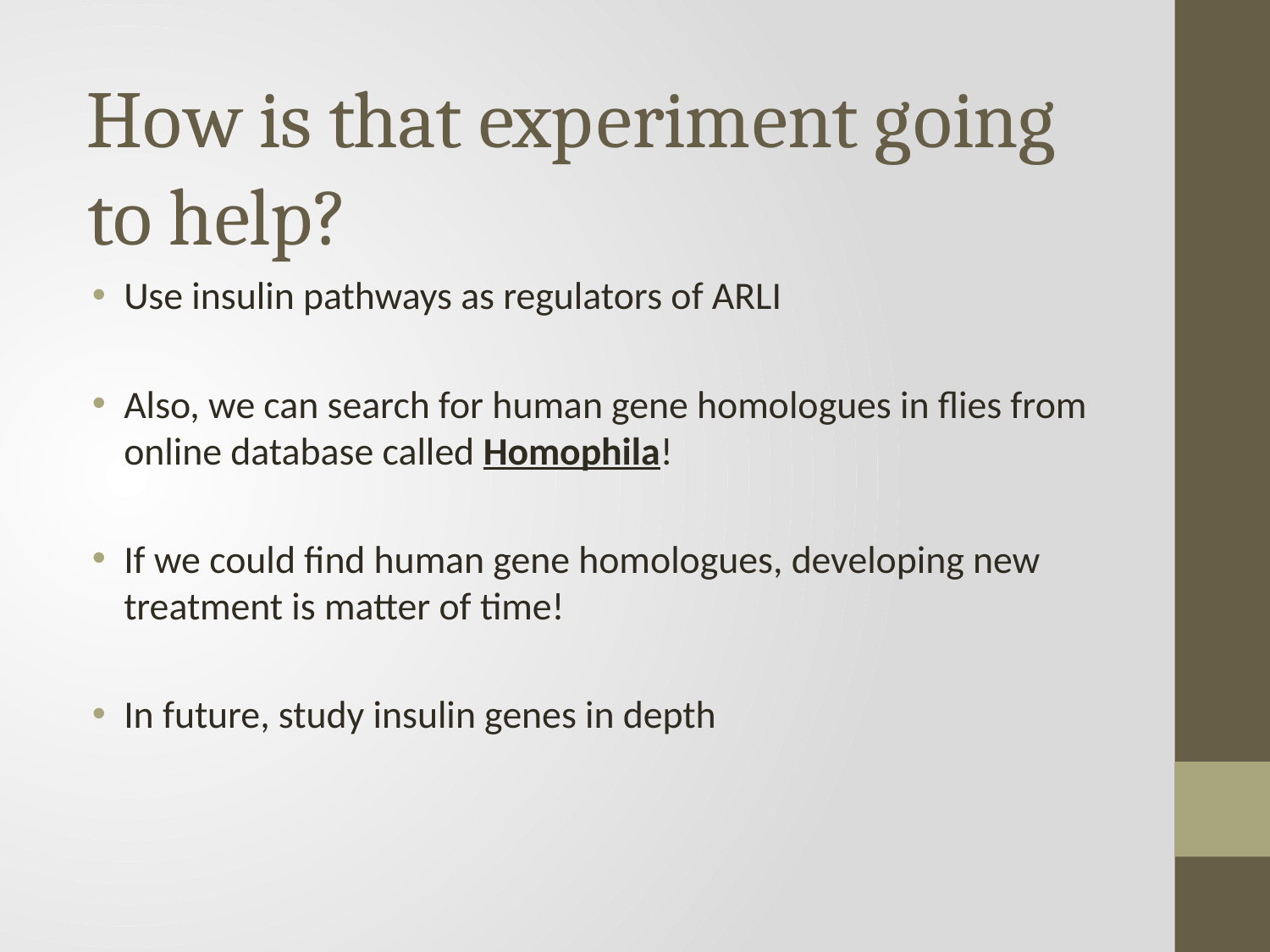

# How is that experiment going to help?
Use insulin pathways as regulators of ARLI

Also, we can search for human gene homologues in flies from online database called Homophila!

If we could find human gene homologues, developing new treatment is matter of time!

In future, study insulin genes in depth